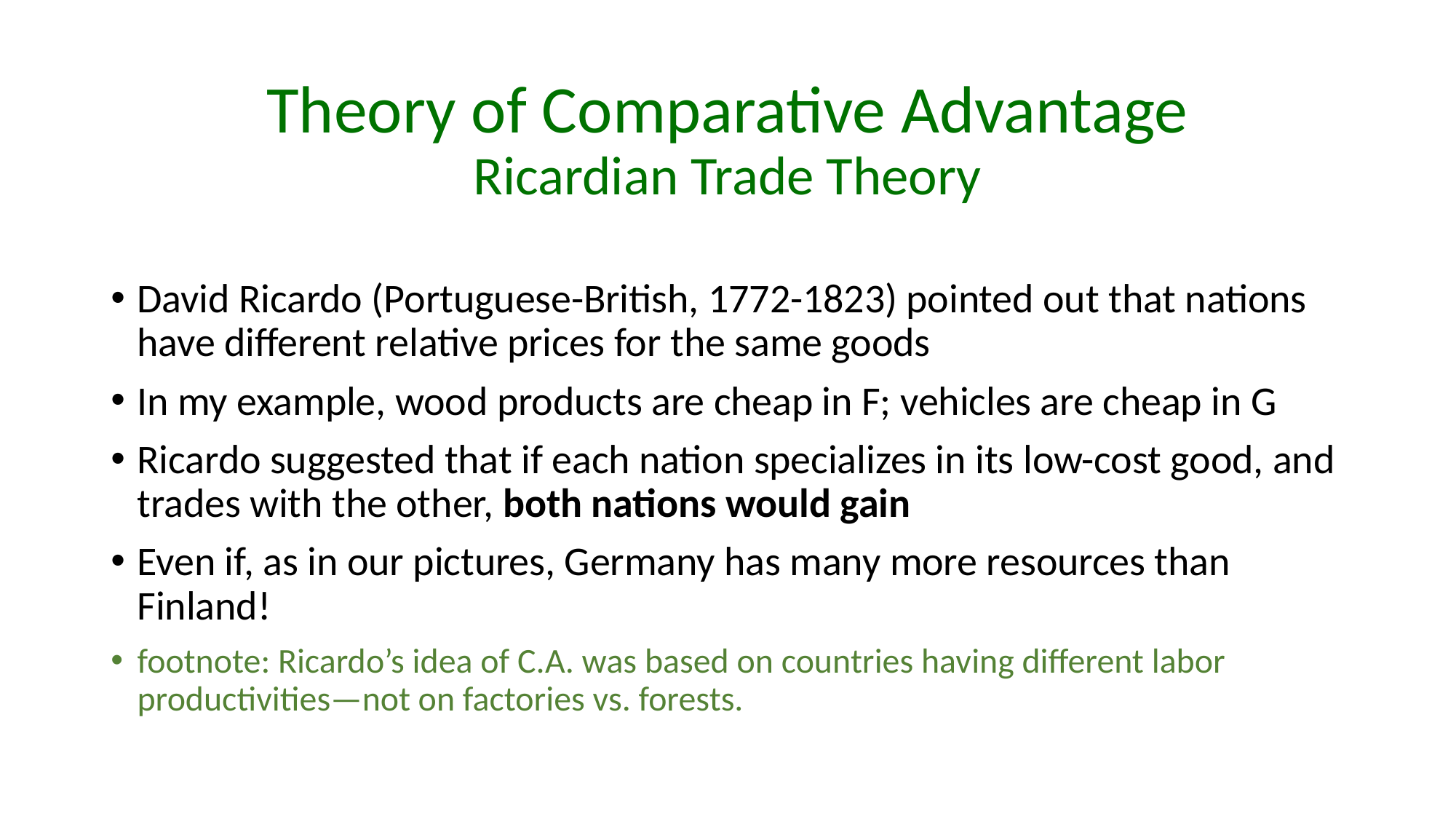

# Theory of Comparative Advantage Ricardian Trade Theory
David Ricardo (Portuguese-British, 1772-1823) pointed out that nations have different relative prices for the same goods
In my example, wood products are cheap in F; vehicles are cheap in G
Ricardo suggested that if each nation specializes in its low-cost good, and trades with the other, both nations would gain
Even if, as in our pictures, Germany has many more resources than Finland!
footnote: Ricardo’s idea of C.A. was based on countries having different labor productivities—not on factories vs. forests.